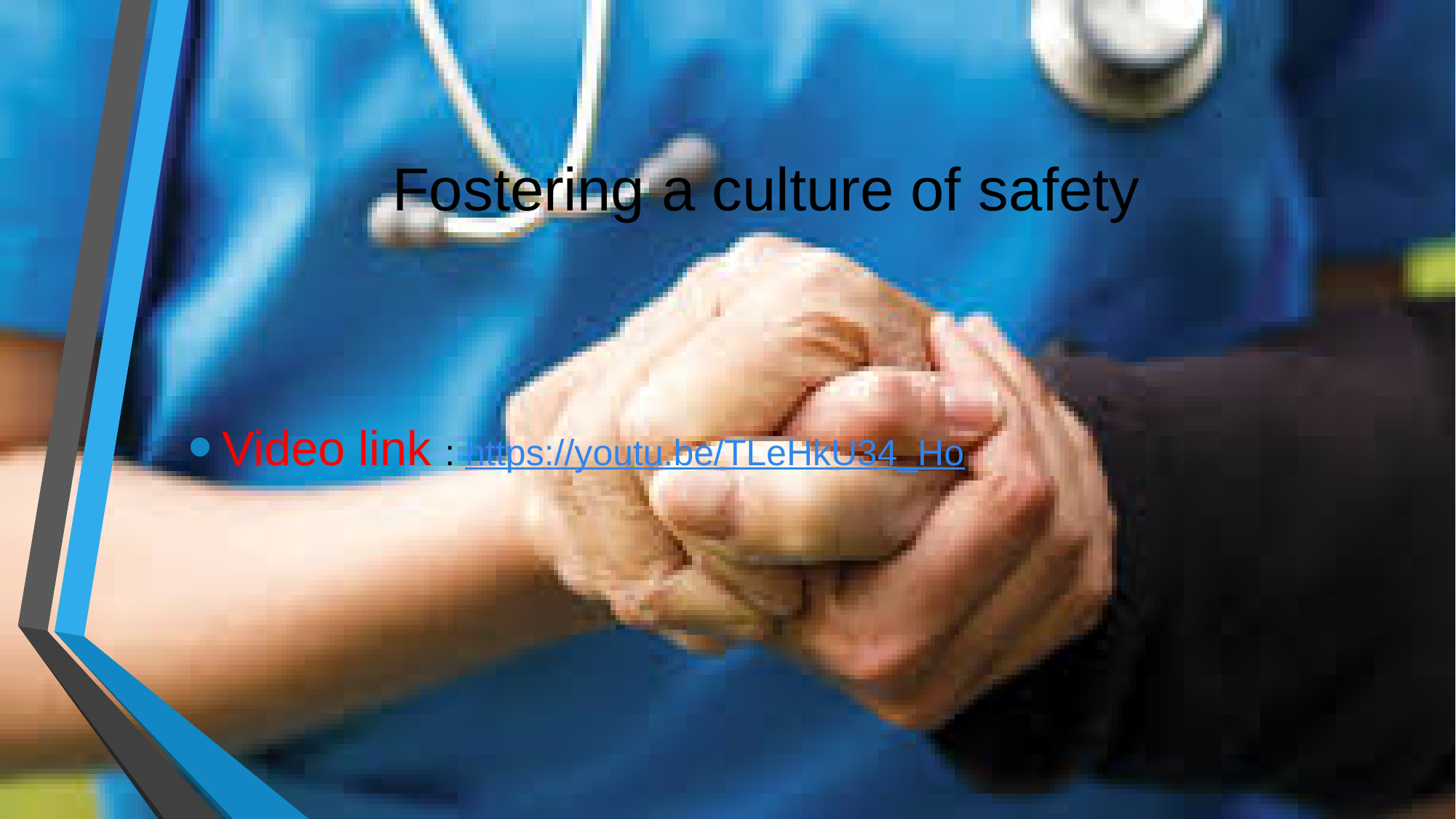

# Fostering a culture of safety

Video link : https://youtu.be/TLeHkU34_Ho